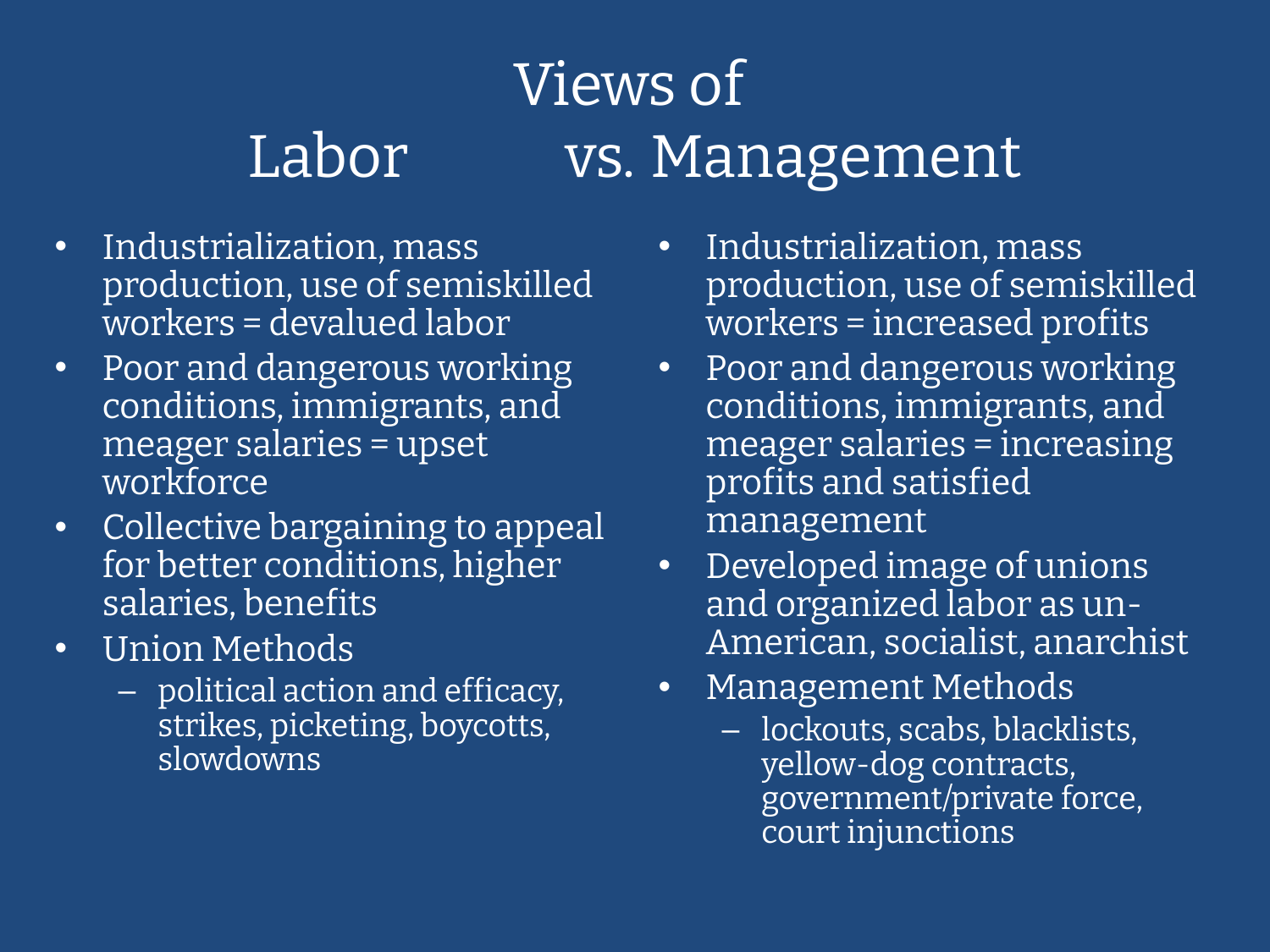

Views of
Labor			 	  vs.		 Management
Industrialization, mass production, use of semiskilled workers = devalued labor
Poor and dangerous working conditions, immigrants, and meager salaries = upset workforce
Collective bargaining to appeal for better conditions, higher salaries, benefits
Union Methods
political action and efficacy, strikes, picketing, boycotts, slowdowns
Industrialization, mass production, use of semiskilled workers = increased profits
Poor and dangerous working conditions, immigrants, and meager salaries = increasing profits and satisfied management
Developed image of unions and organized labor as un-American, socialist, anarchist
Management Methods
lockouts, scabs, blacklists, yellow-dog contracts, government/private force, court injunctions